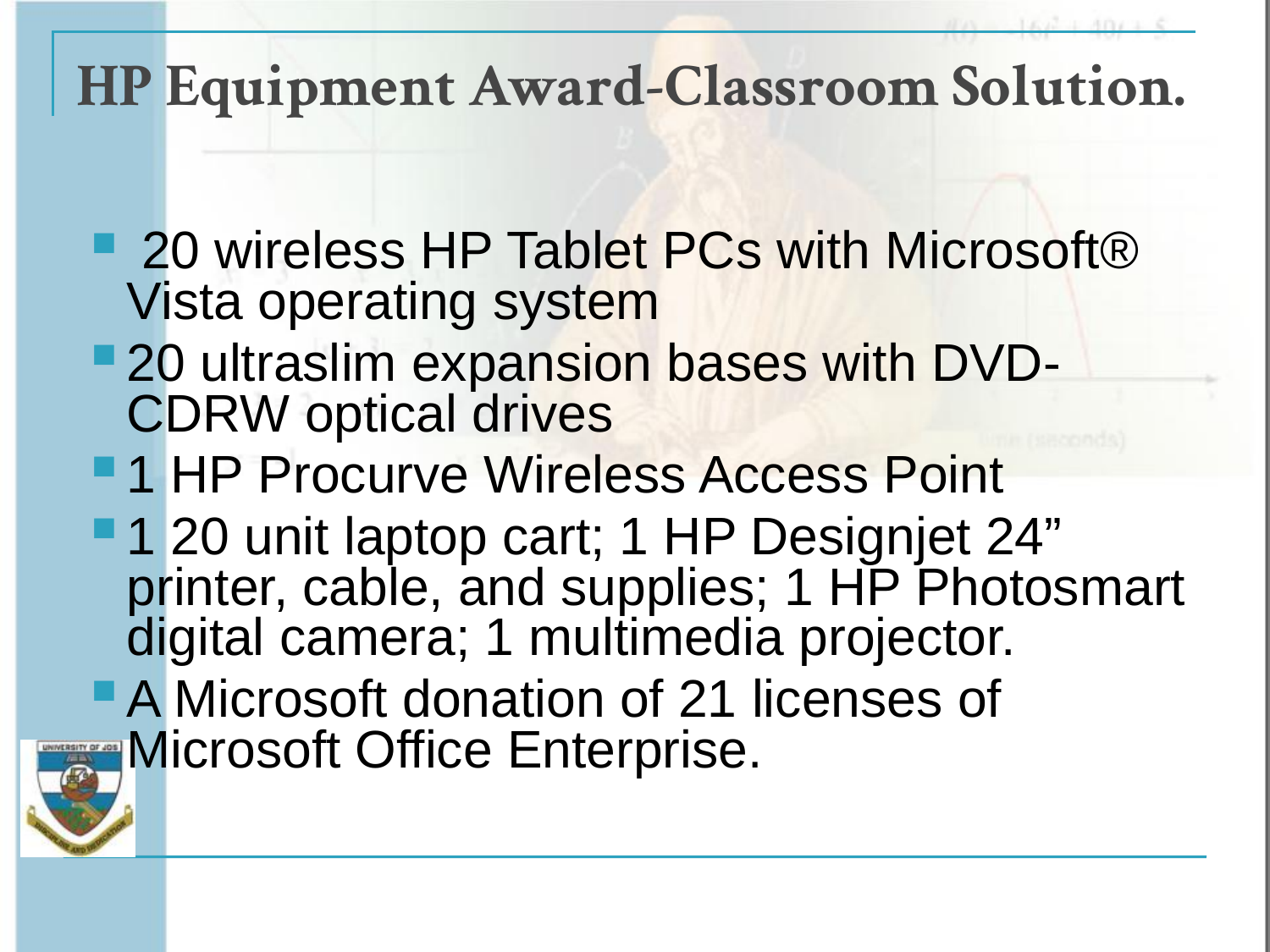

# HP Equipment Award-Classroom Solution.
 20 wireless HP Tablet PCs with Microsoft® Vista operating system
20 ultraslim expansion bases with DVD-CDRW optical drives
1 HP Procurve Wireless Access Point
1 20 unit laptop cart; 1 HP Designjet 24” printer, cable, and supplies; 1 HP Photosmart digital camera; 1 multimedia projector.
A Microsoft donation of 21 licenses of Microsoft Office Enterprise.